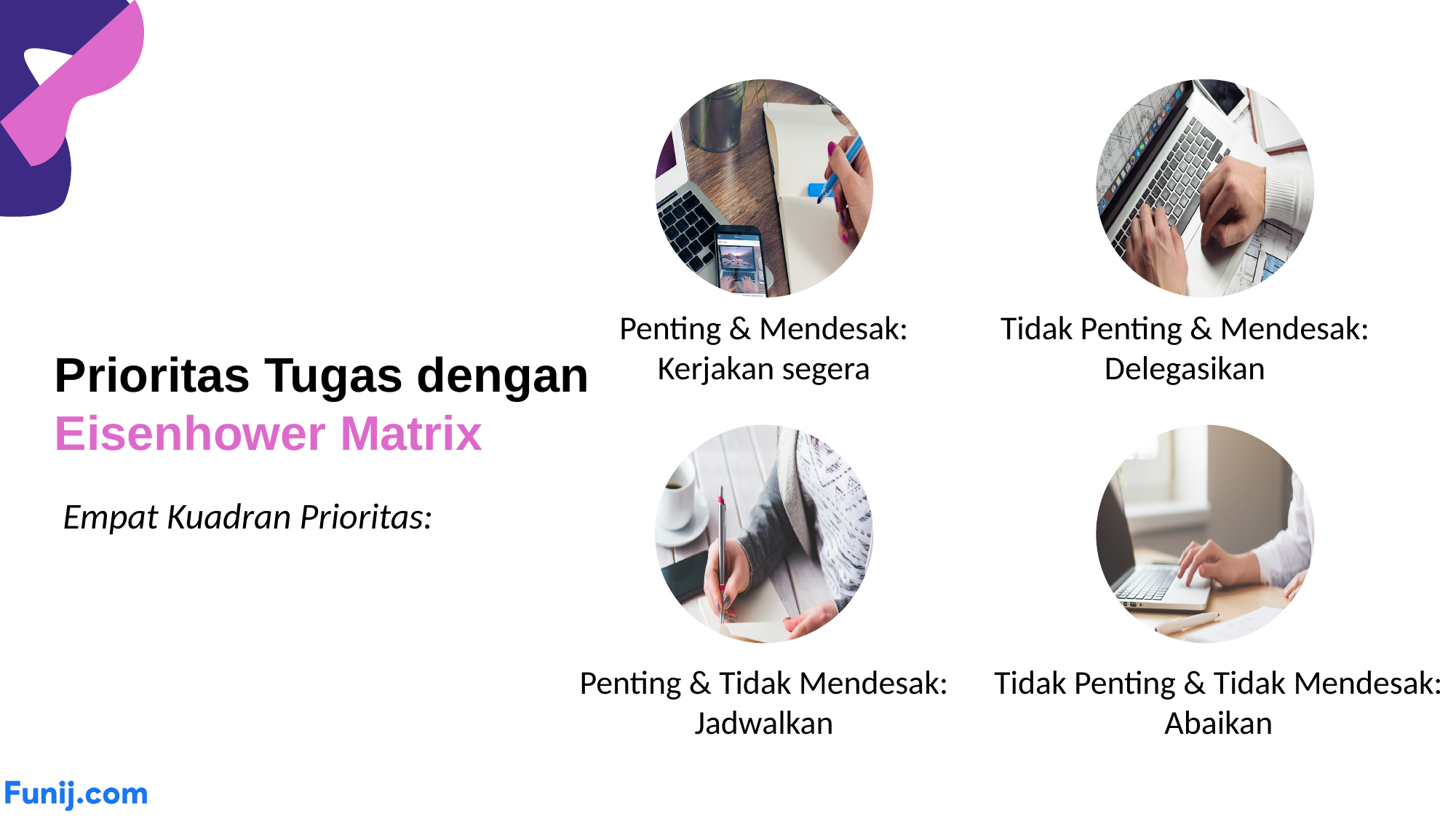

Penting & Mendesak:
Kerjakan segera
Tidak Penting & Mendesak: Delegasikan
Prioritas Tugas dengan
Eisenhower Matrix

Empat Kuadran Prioritas:
Penting & Tidak Mendesak: Jadwalkan
Tidak Penting & Tidak Mendesak: Abaikan